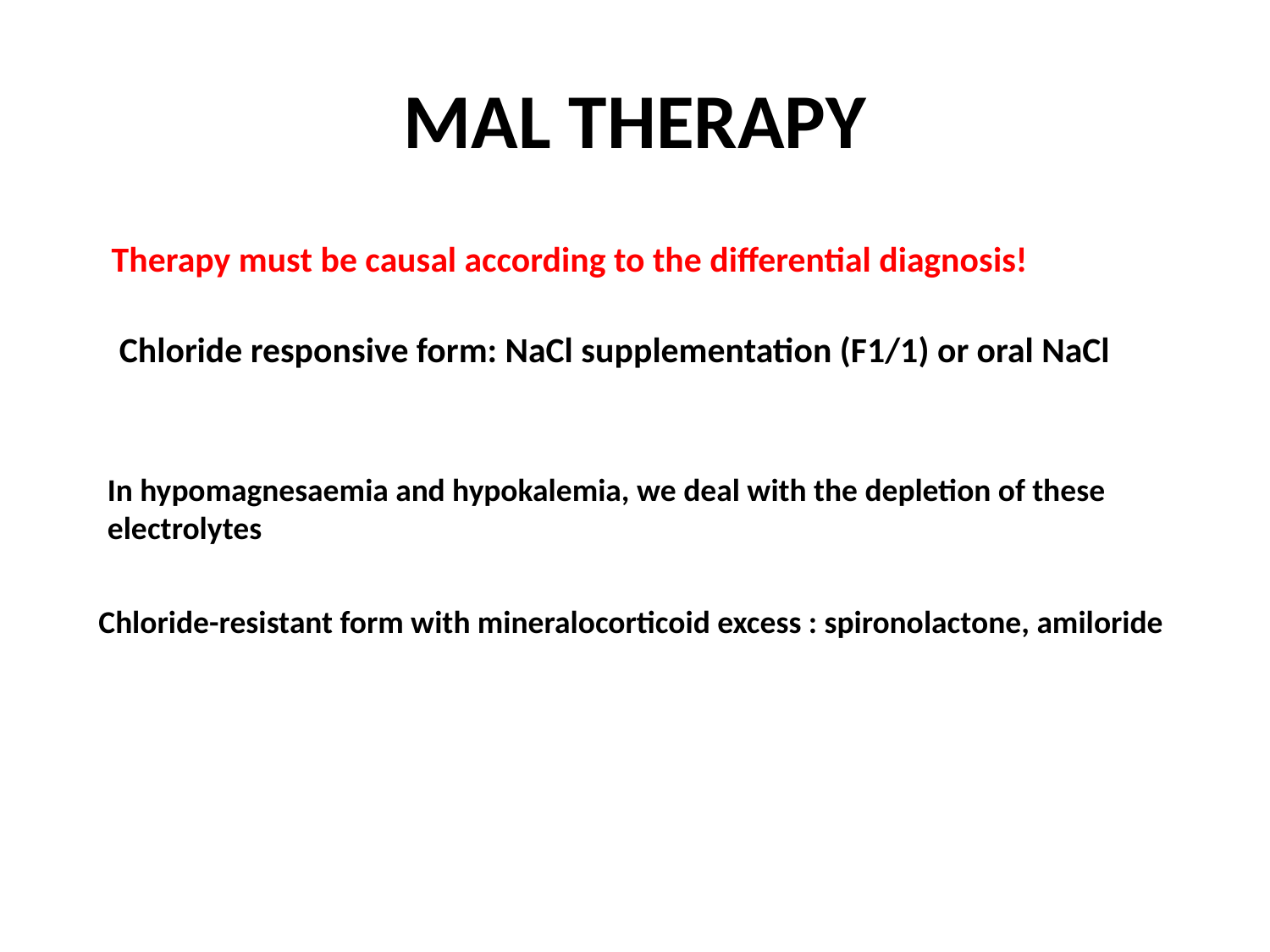

# MAL THERAPY
Therapy must be causal according to the differential diagnosis!
Chloride responsive form: NaCl supplementation (F1/1) or oral NaCl
In hypomagnesaemia and hypokalemia, we deal with the depletion of these electrolytes
Chloride-resistant form with mineralocorticoid excess : spironolactone, amiloride